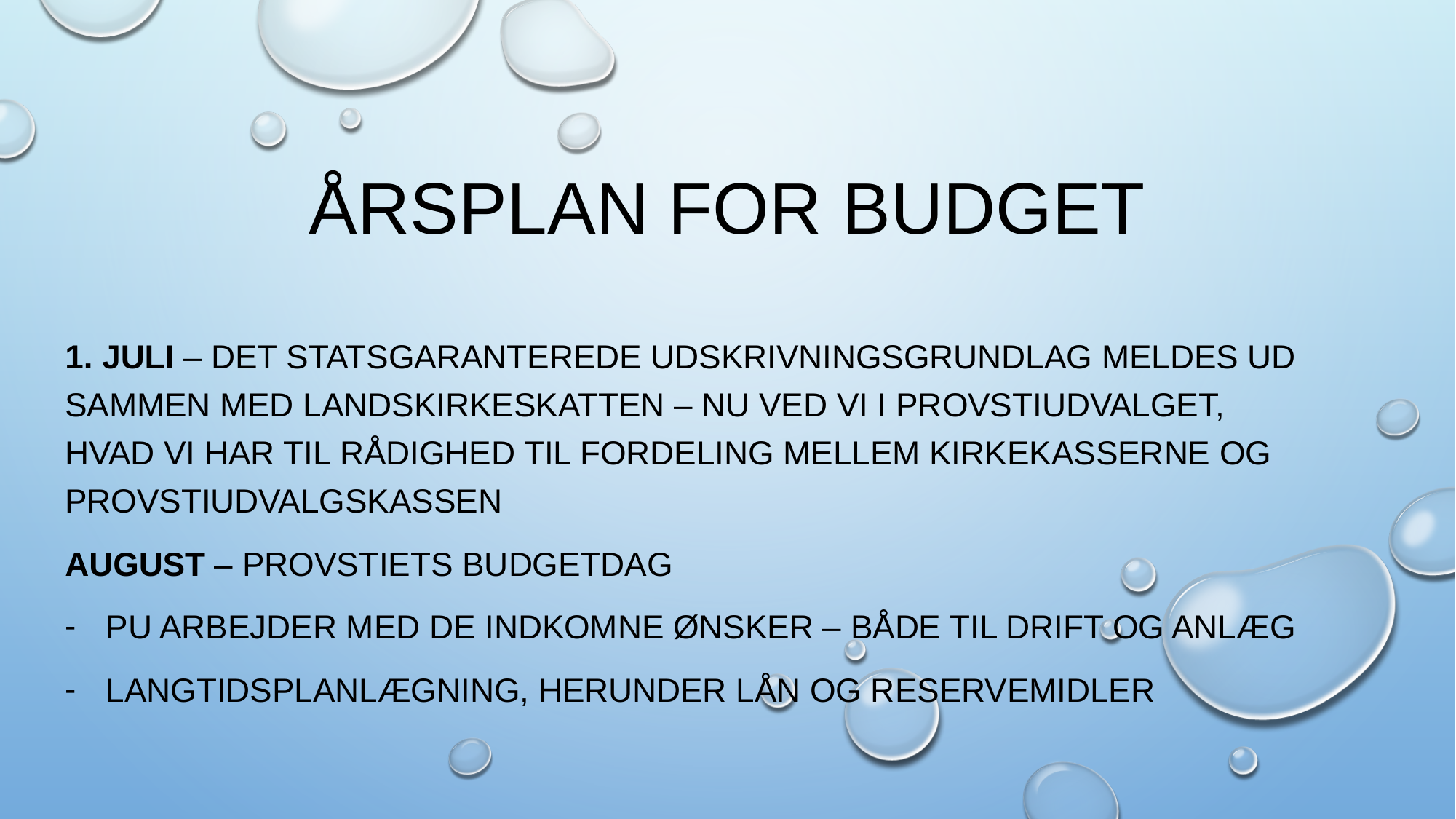

# Årsplan for budget
1. Juli – Det statsgaranterede udskrivningsgrundlag meldes ud sammen med landskirkeskatten – nu ved vi i provstiudvalget, hvad vi har til rådighed til fordeling mellem kirkekasserne og provstiudvalgskassen
August – provstiets budgetdag
PU arbejder med de indkomne ønsker – både til drift og anlæg
Langtidsplanlægning, herunder lån og reservemidler